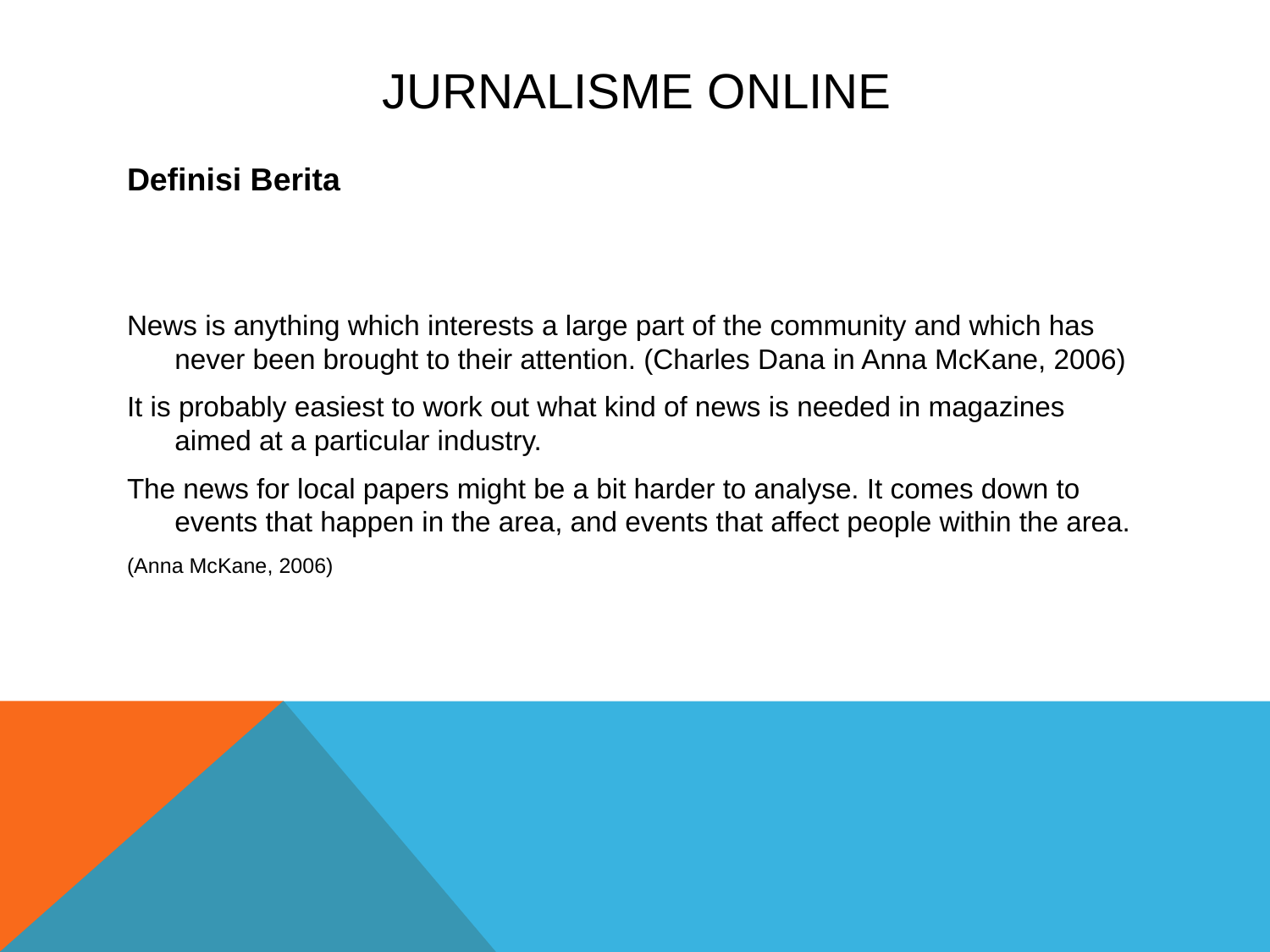

# Jurnalisme online
Definisi Berita

News is anything which interests a large part of the community and which has never been brought to their attention. (Charles Dana in Anna McKane, 2006)
It is probably easiest to work out what kind of news is needed in magazines aimed at a particular industry.
The news for local papers might be a bit harder to analyse. It comes down to events that happen in the area, and events that affect people within the area.
(Anna McKane, 2006)